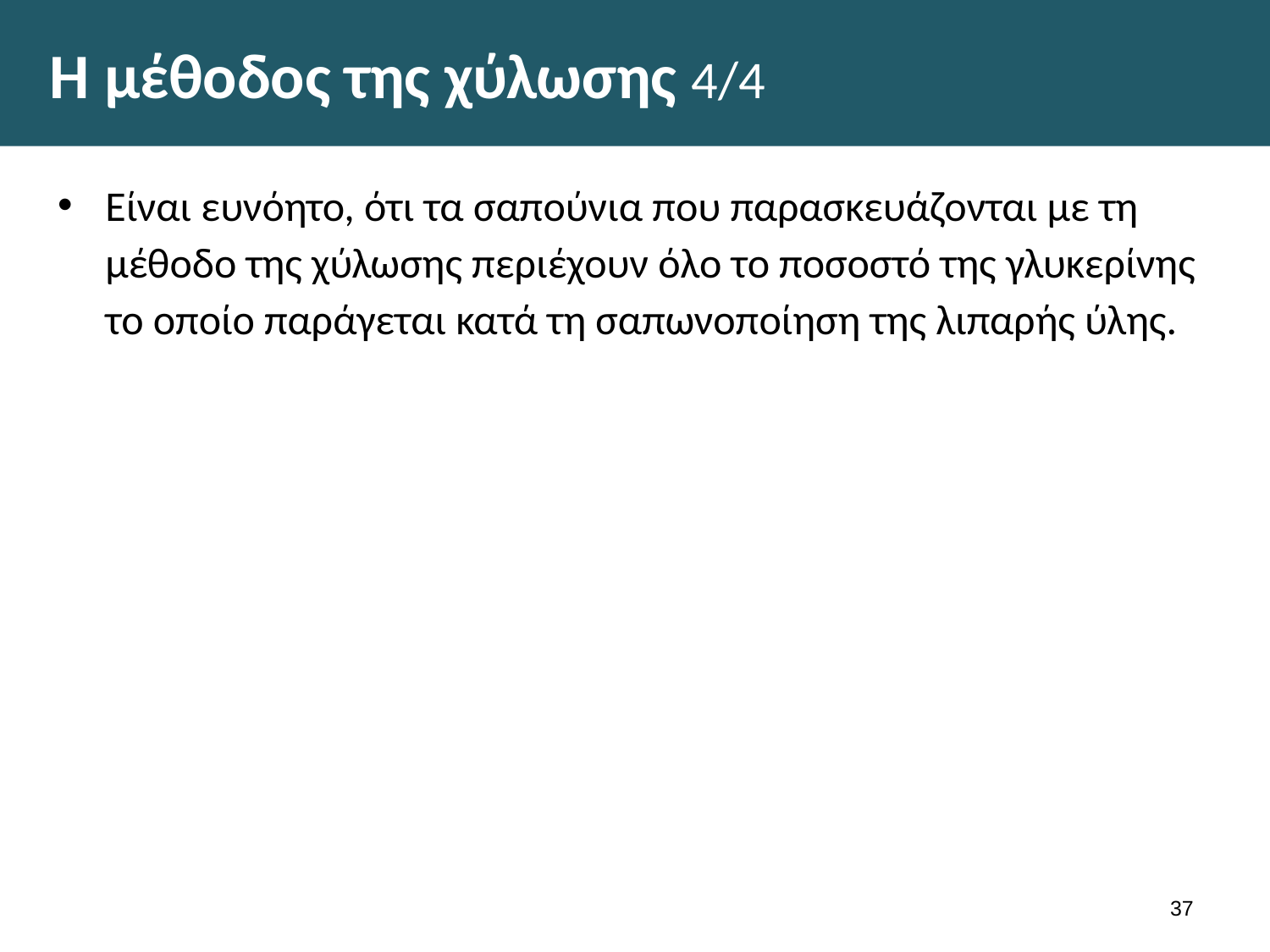

# Η μέθοδος της χύλωσης 4/4
Είναι ευνόητο, ότι τα σαπούνια που παρασκευάζονται με τη μέθοδο της χύλωσης περιέχουν όλο το ποσοστό της γλυκερίνης το οποίο παράγεται κατά τη σαπωνοποίηση της λιπαρής ύλης.

37